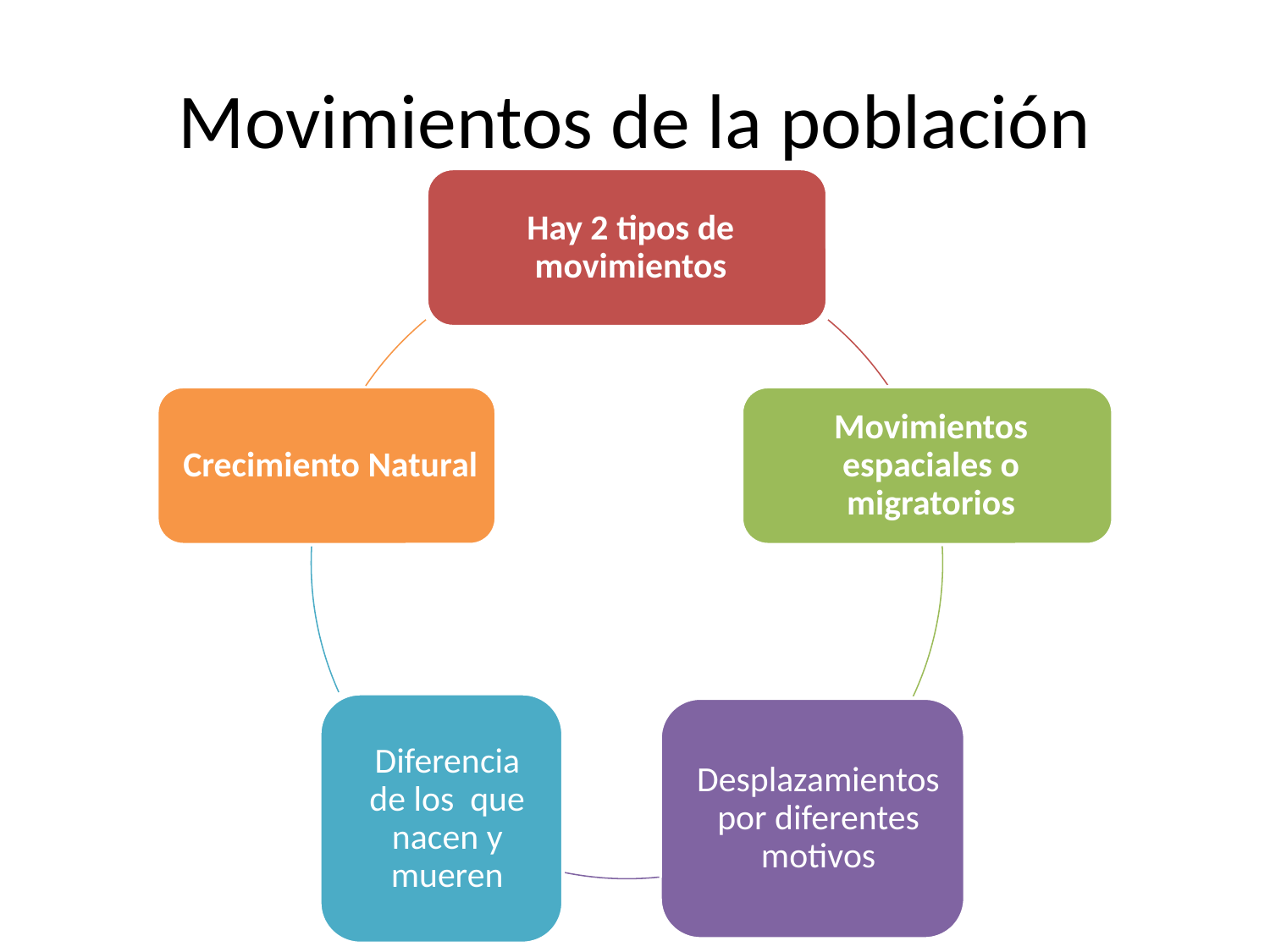

# Movimientos de la población
Hay 2 tipos de movimientos
Movimientos espaciales o migratorios
Desplazamientos por diferentes motivos
Diferencia de los  que nacen y mueren
Crecimiento Natural